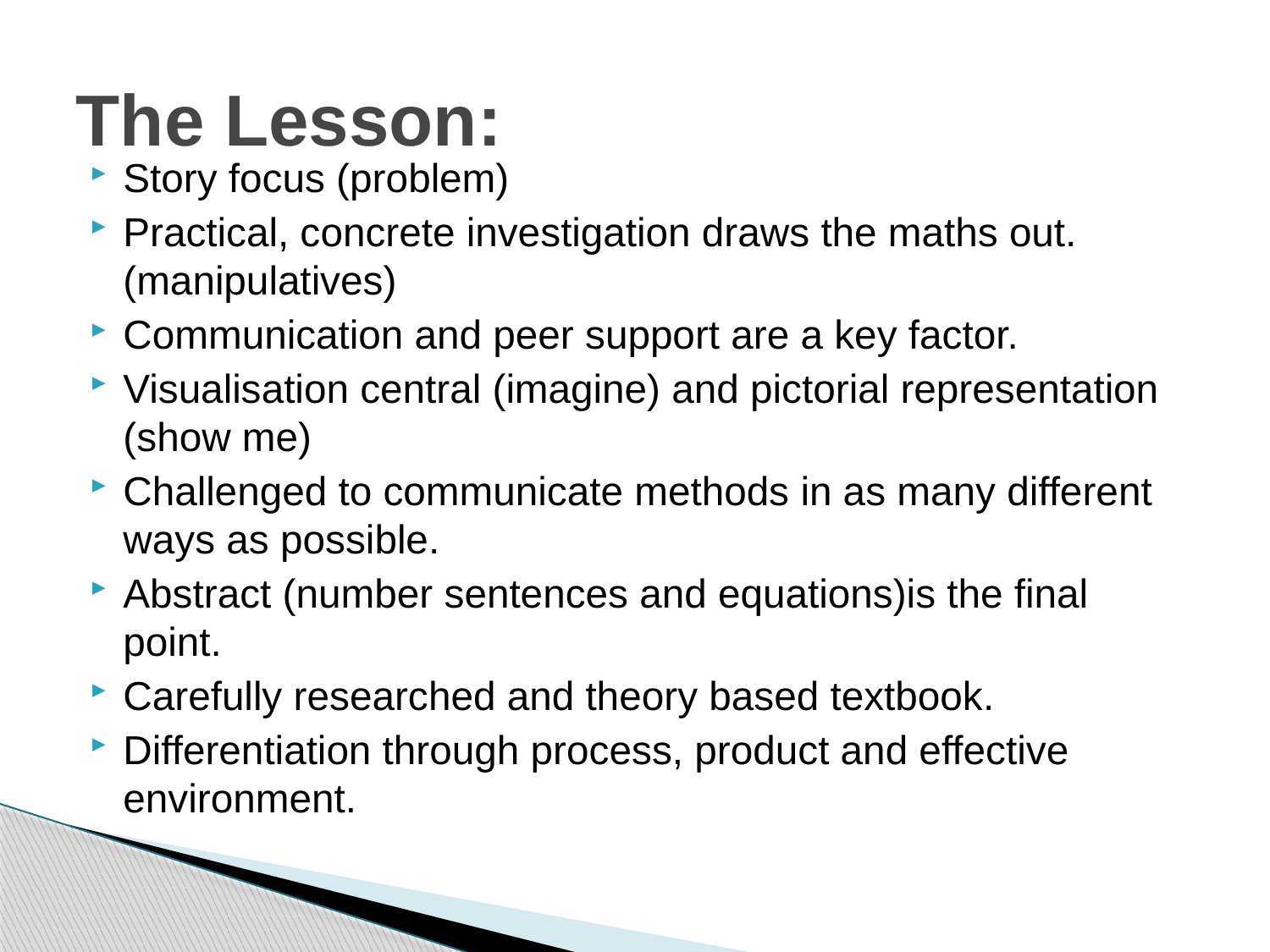

# The Lesson:
Story focus (problem)
Practical, concrete investigation draws the maths out. (manipulatives)
Communication and peer support are a key factor.
Visualisation central (imagine) and pictorial representation (show me)
Challenged to communicate methods in as many different ways as possible.
Abstract (number sentences and equations)is the final point.
Carefully researched and theory based textbook.
Differentiation through process, product and effective environment.